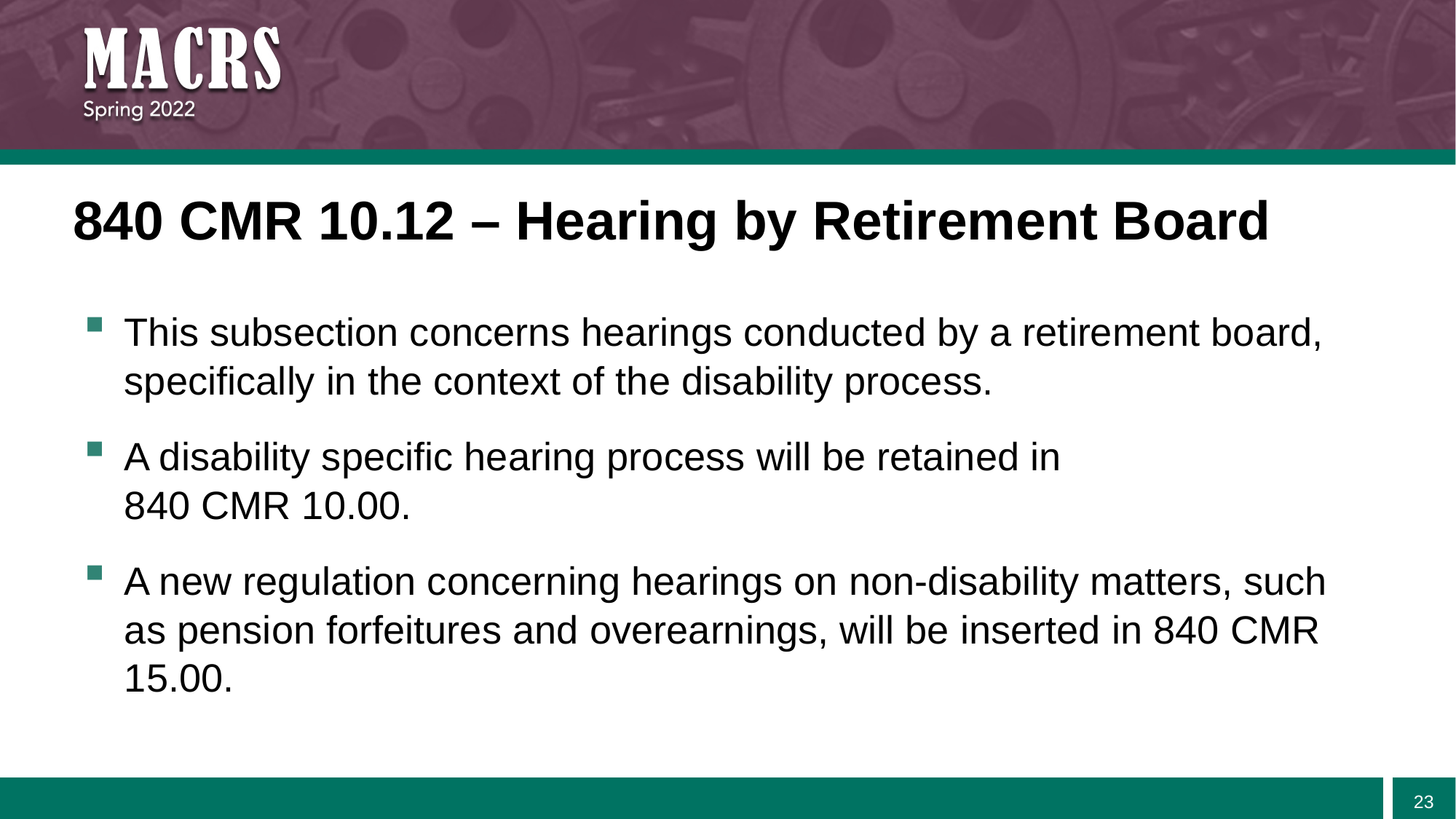

# 840 CMR 10.12 – Hearing by Retirement Board
This subsection concerns hearings conducted by a retirement board, specifically in the context of the disability process.
A disability specific hearing process will be retained in
840 CMR 10.00.
A new regulation concerning hearings on non-disability matters, such as pension forfeitures and overearnings, will be inserted in 840 CMR 15.00.
23